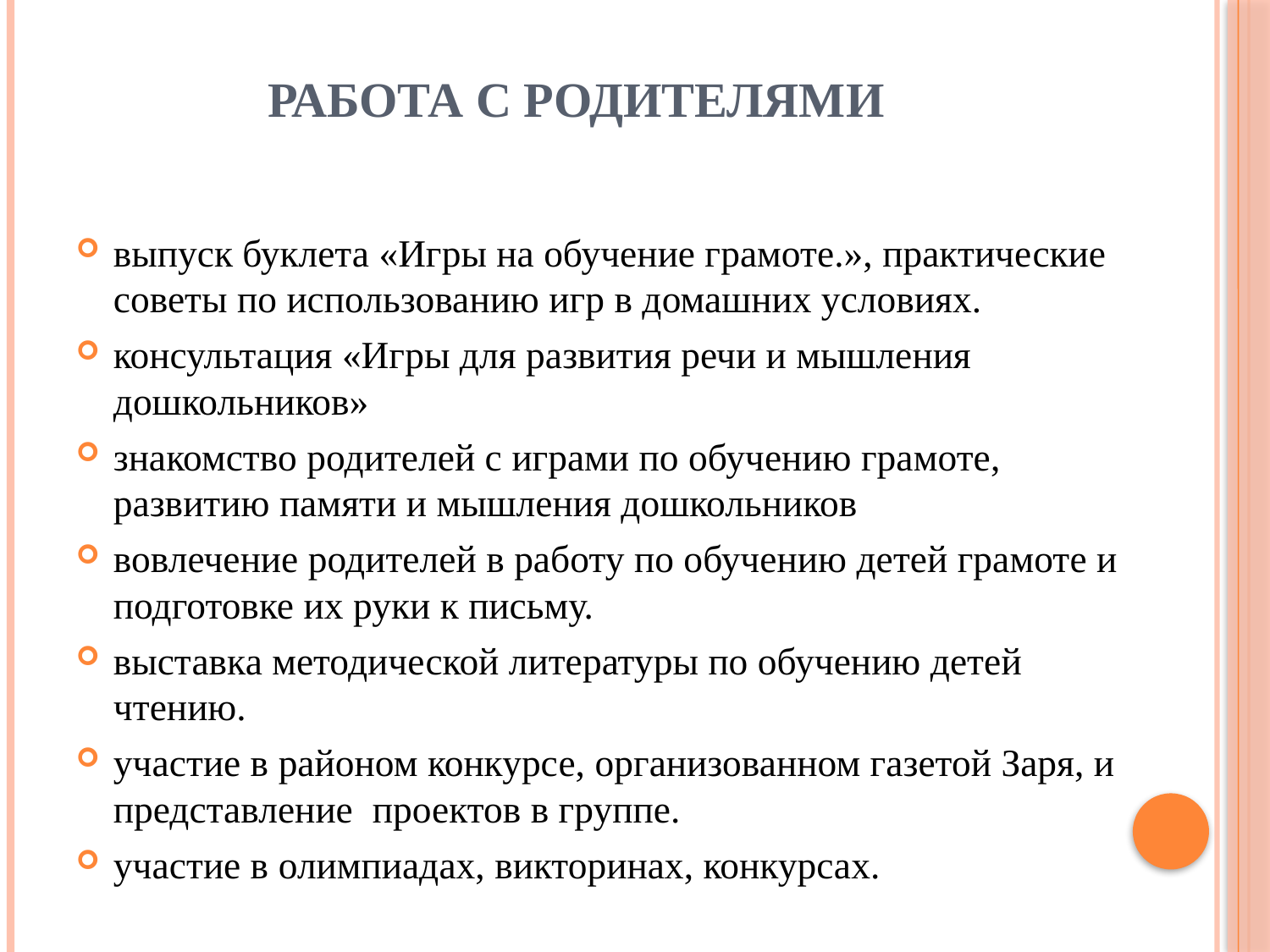

# Работа с родителями
выпуск буклета «Игры на обучение грамоте.», практические советы по использованию игр в домашних условиях.
консультация «Игры для развития речи и мышления дошкольников»
знакомство родителей с играми по обучению грамоте,  развитию памяти и мышления дошкольников
вовлечение родителей в работу по обучению детей грамоте и подготовке их руки к письму.
выставка методической литературы по обучению детей чтению.
участие в районом конкурсе, организованном газетой Заря, и представление  проектов в группе.
участие в олимпиадах, викторинах, конкурсах.